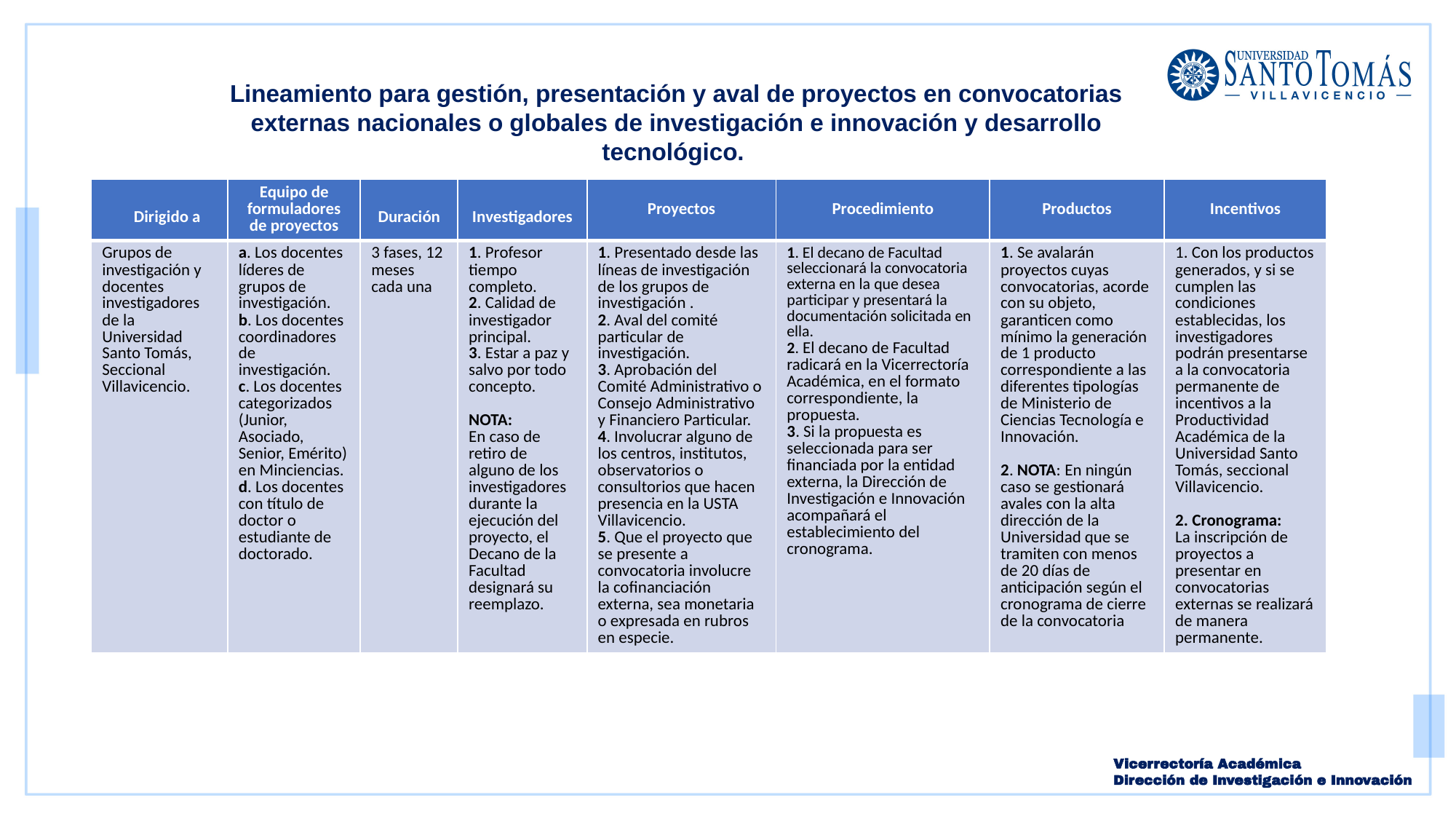

Lineamiento para gestión, presentación y aval de proyectos en convocatorias externas nacionales o globales de investigación e innovación y desarrollo tecnológico.
| Dirigido a | Equipo de formuladores de proyectos | Duración | Investigadores | Proyectos | Procedimiento | Productos | Incentivos |
| --- | --- | --- | --- | --- | --- | --- | --- |
| Grupos de investigación y docentes investigadores de la Universidad Santo Tomás, Seccional Villavicencio. | a. Los docentes líderes de grupos de investigación. b. Los docentes coordinadores de investigación. c. Los docentes categorizados (Junior, Asociado, Senior, Emérito) en Minciencias. d. Los docentes con título de doctor o estudiante de doctorado. | 3 fases, 12 meses cada una | 1. Profesor tiempo completo. 2. Calidad de investigador principal. 3. Estar a paz y salvo por todo concepto. NOTA: En caso de retiro de alguno de los investigadores durante la ejecución del proyecto, el Decano de la Facultad designará su reemplazo. | 1. Presentado desde las líneas de investigación de los grupos de investigación . 2. Aval del comité particular de investigación. 3. Aprobación del Comité Administrativo o Consejo Administrativo y Financiero Particular. 4. Involucrar alguno de los centros, institutos, observatorios o consultorios que hacen presencia en la USTA Villavicencio. 5. Que el proyecto que se presente a convocatoria involucre la cofinanciación externa, sea monetaria o expresada en rubros en especie. | 1. El decano de Facultad seleccionará la convocatoria externa en la que desea participar y presentará la documentación solicitada en ella. 2. El decano de Facultad radicará en la Vicerrectoría Académica, en el formato correspondiente, la propuesta. 3. Si la propuesta es seleccionada para ser financiada por la entidad externa, la Dirección de Investigación e Innovación acompañará el establecimiento del cronograma. | 1. Se avalarán proyectos cuyas convocatorias, acorde con su objeto, garanticen como mínimo la generación de 1 producto correspondiente a las diferentes tipologías de Ministerio de Ciencias Tecnología e Innovación. 2. NOTA: En ningún caso se gestionará avales con la alta dirección de la Universidad que se tramiten con menos de 20 días de anticipación según el cronograma de cierre de la convocatoria | 1. Con los productos generados, y si se cumplen las condiciones establecidas, los investigadores podrán presentarse a la convocatoria permanente de incentivos a la Productividad Académica de la Universidad Santo Tomás, seccional Villavicencio. 2. Cronograma: La inscripción de proyectos a presentar en convocatorias externas se realizará de manera permanente. |
Vicerrectoría Académica
Dirección de Investigación e Innovación